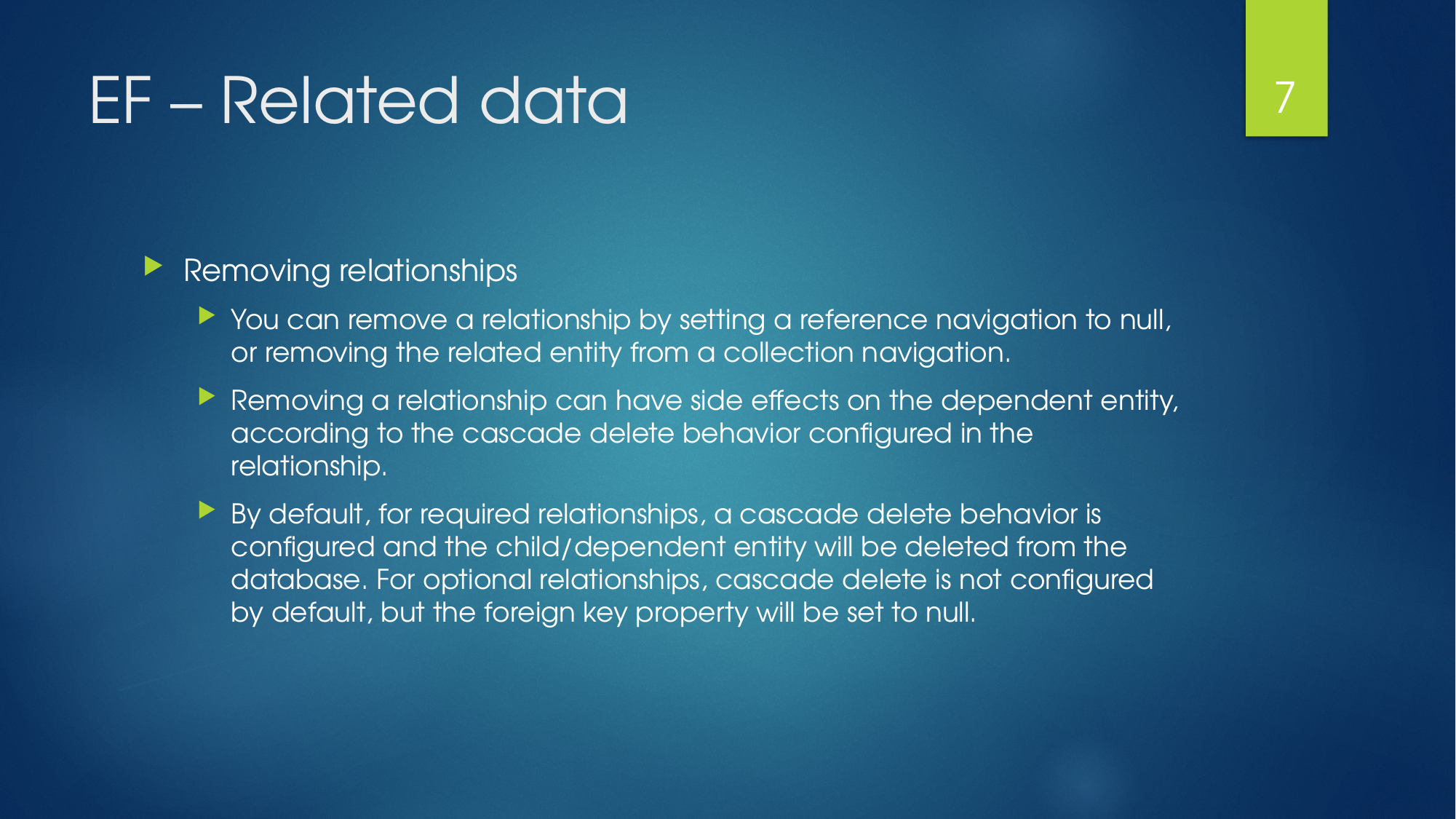

7
# EF – Related data
Removing relationships
You can remove a relationship by setting a reference navigation to null, or removing the related entity from a collection navigation.
Removing a relationship can have side effects on the dependent entity, according to the cascade delete behavior configured in the relationship.
By default, for required relationships, a cascade delete behavior is configured and the child/dependent entity will be deleted from the database. For optional relationships, cascade delete is not configured by default, but the foreign key property will be set to null.